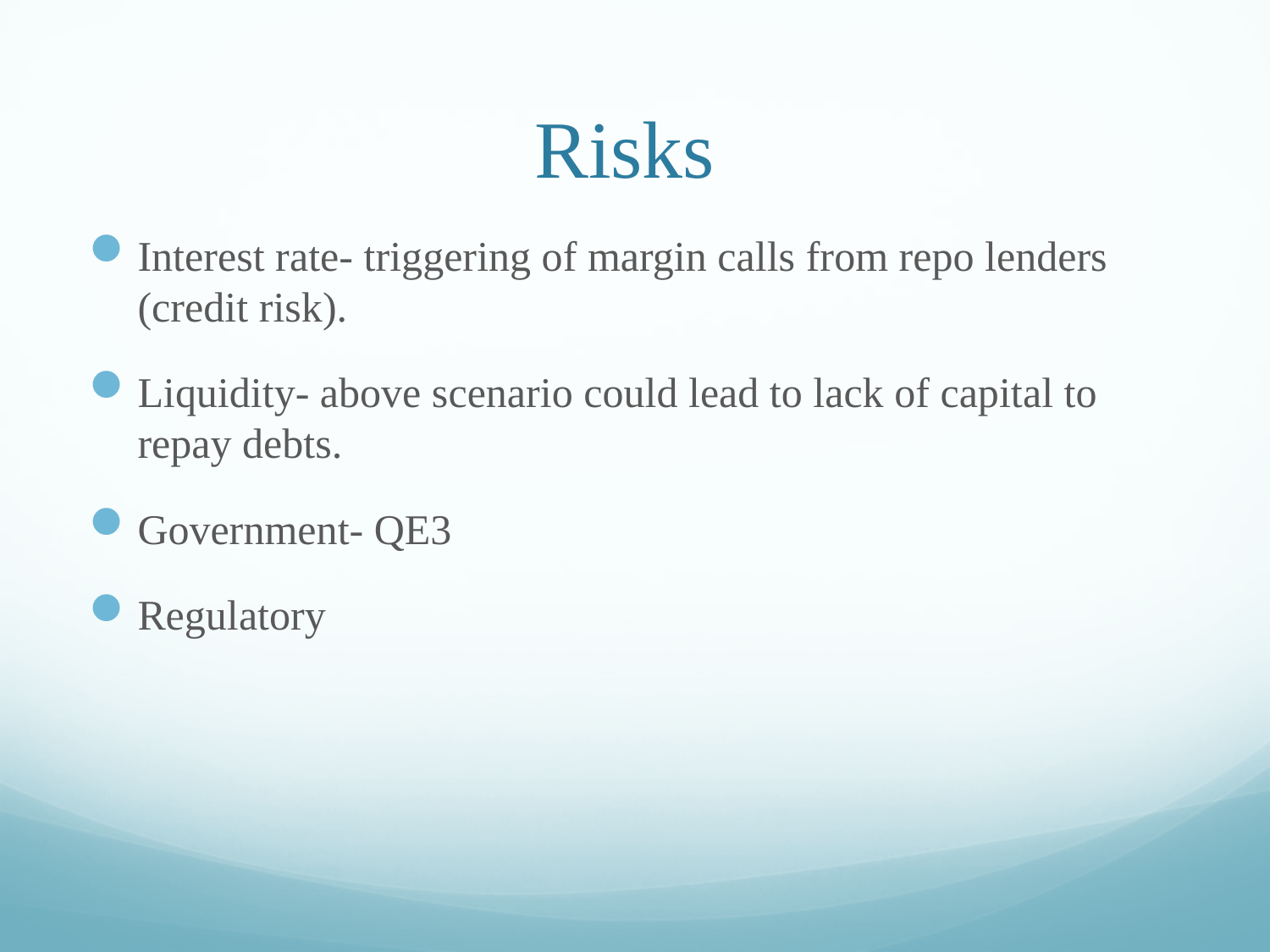

# Risks
Interest rate- triggering of margin calls from repo lenders (credit risk).
Liquidity- above scenario could lead to lack of capital to repay debts.
Government- QE3
Regulatory